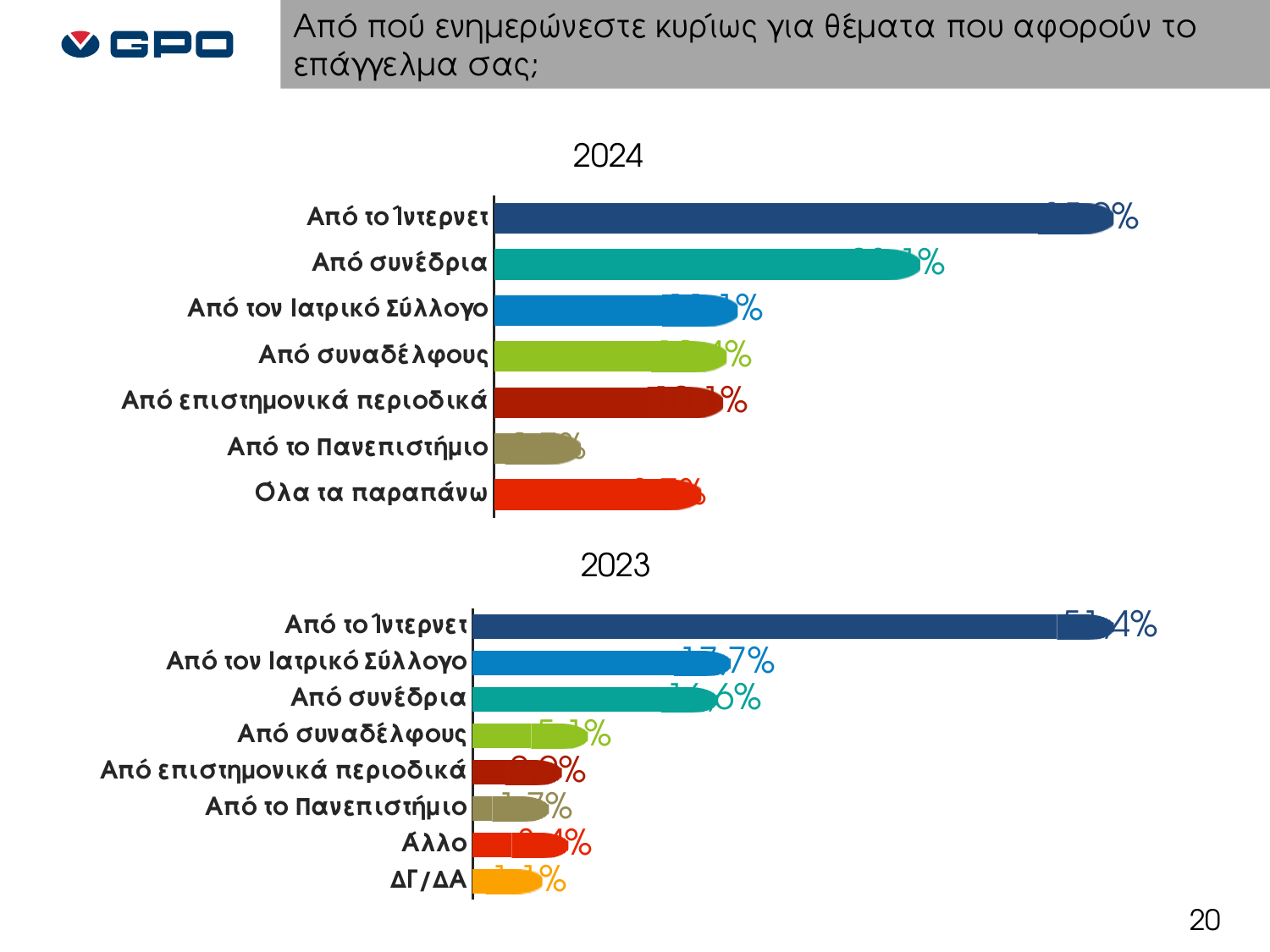

Από πού ενημερώνεστε κυρίως για θέματα που αφορούν το επάγγελμα σας;

2024

### Chart

| Category | ΣΥΝΟΛΟ | Σειρά 3 |
|---|---|---|
| Από το Ίντερνετ | 0.3590361445783132 | 0.05 |
| Από συνέδρια | 0.2313253012048193 | 0.05 |
| Από τον Ιατρικό Σύλλογο | 0.1108433734939759 | 0.05 |
| Από συναδέλφους | 0.1036144578313253 | 0.05 |
| Από επιστημονικά περιοδικά | 0.1012048192771084 | 0.05 |
| Από το Πανεπιστήμιο | 0.007228915662650603 | 0.05 |
| Όλα τα παραπάνω | 0.08674698795180723 | 0.05 |
2023

### Chart

| Category | ΣΥΝΟΛΟ | Σειρά 3 |
|---|---|---|
| Από το Ίντερνετ | 0.5142857142857142 | 0.05 |
| Από τον Ιατρικό Σύλλογο | 0.1771428571428571 | 0.05 |
| Από συνέδρια | 0.1657142857142857 | 0.05 |
| Από συναδέλφους | 0.05142857142857143 | 0.05 |
| Από επιστημονικά περιοδικά | 0.02857142857142857 | 0.05 |
| Από το Πανεπιστήμιο | 0.01714285714285714 | 0.05 |
| Άλλο | 0.03428571428571429 | 0.05 |
| ΔΓ/ΔΑ | 0.01142857142857143 | 0.05 |
20